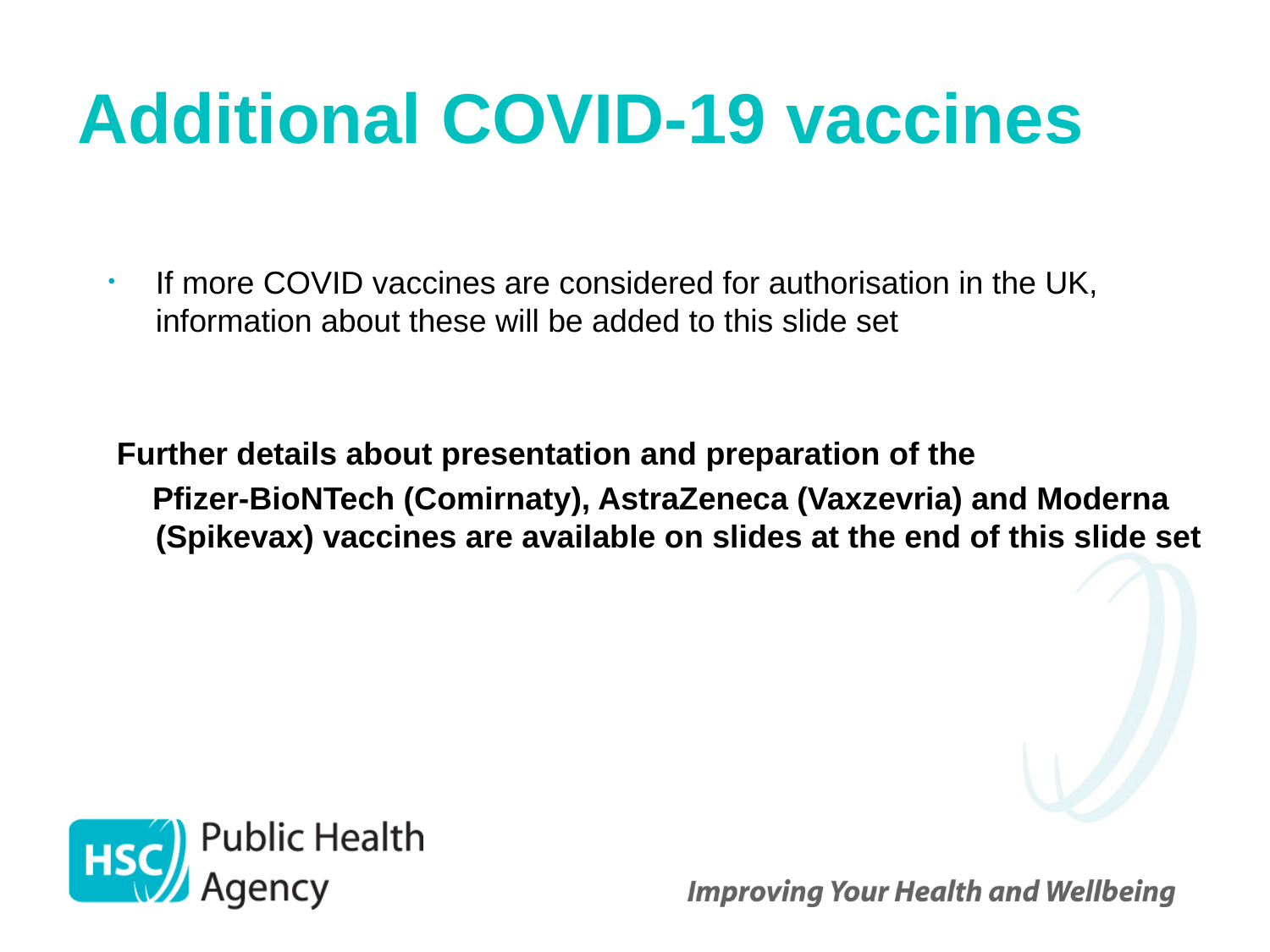

# Additional COVID-19 vaccines

If more COVID vaccines are considered for authorisation in the UK, information about these will be added to this slide set

 Further details about presentation and preparation of the
     Pfizer-BioNTech (Comirnaty), AstraZeneca (Vaxzevria) and Moderna (Spikevax) vaccines are available on slides at the end of this slide set